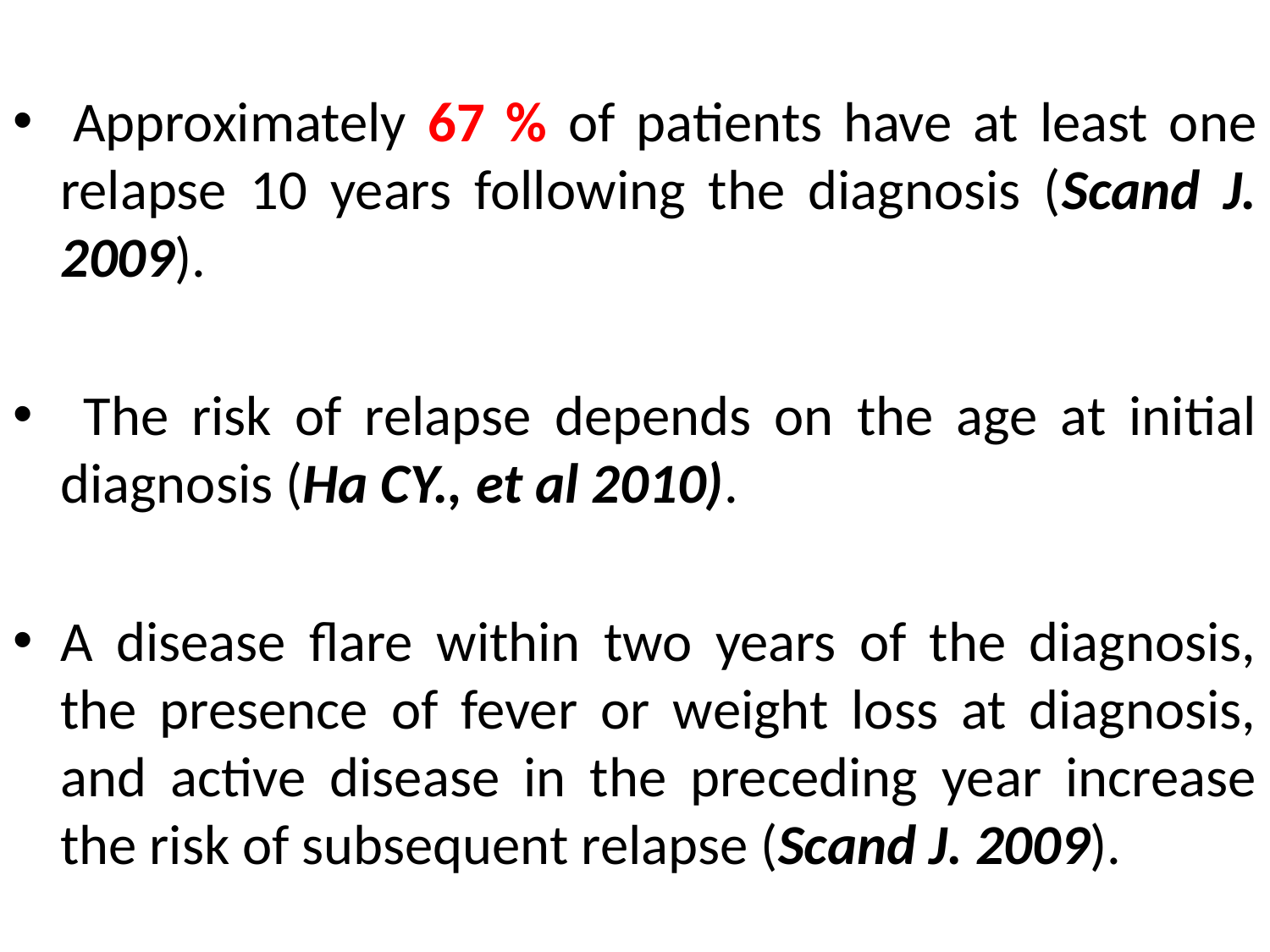

Approximately 67 % of patients have at least one relapse 10 years following the diagnosis (Scand J. 2009).

 The risk of relapse depends on the age at initial diagnosis (Ha CY., et al 2010).

A disease flare within two years of the diagnosis, the presence of fever or weight loss at diagnosis, and active disease in the preceding year increase the risk of subsequent relapse (Scand J. 2009).